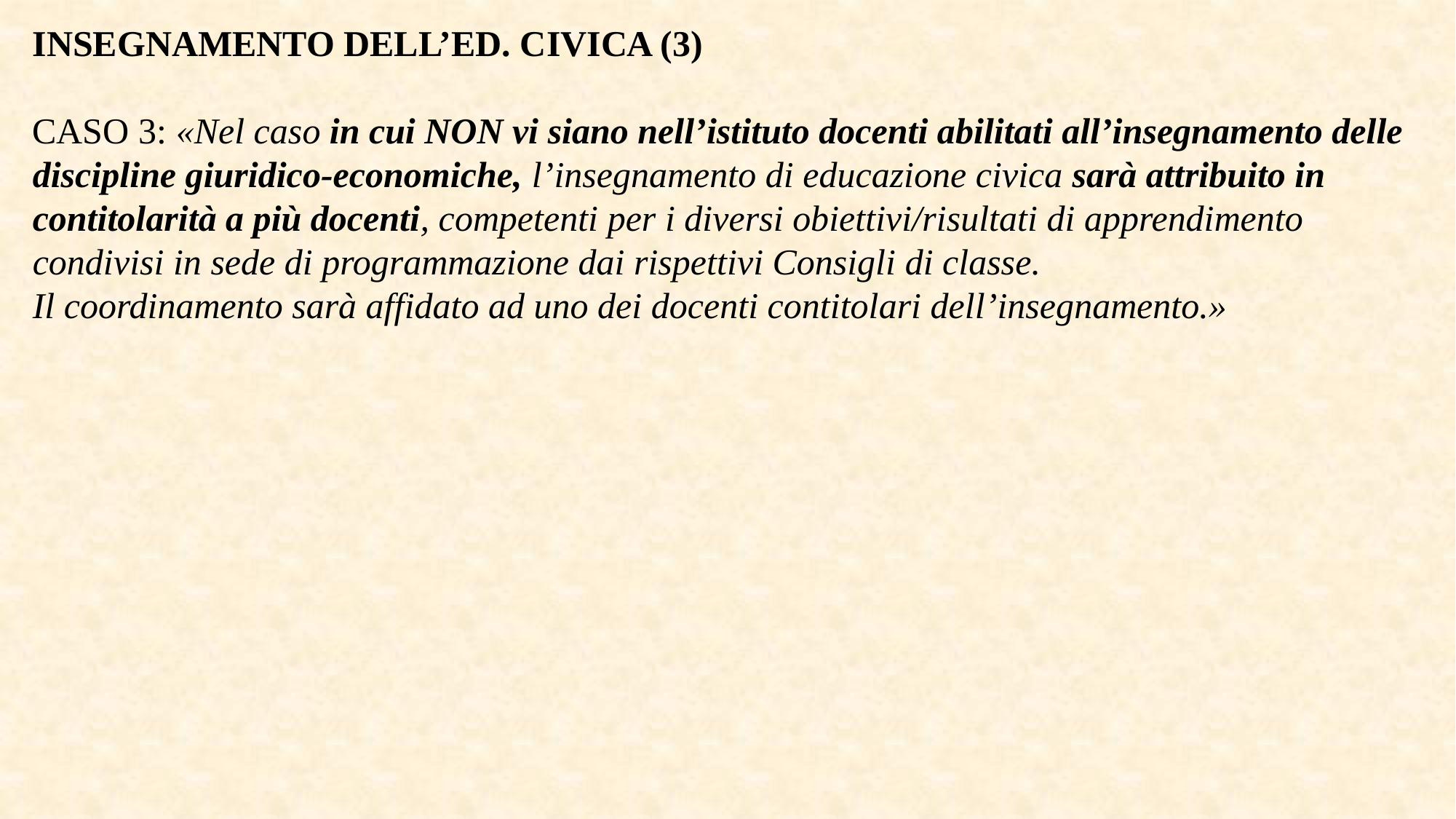

INSEGNAMENTO DELL’ED. CIVICA (3)

CASO 3: «Nel caso in cui NON vi siano nell’istituto docenti abilitati all’insegnamento delle discipline giuridico-economiche, l’insegnamento di educazione civica sarà attribuito in contitolarità a più docenti, competenti per i diversi obiettivi/risultati di apprendimento condivisi in sede di programmazione dai rispettivi Consigli di classe.
Il coordinamento sarà affidato ad uno dei docenti contitolari dell’insegnamento.»